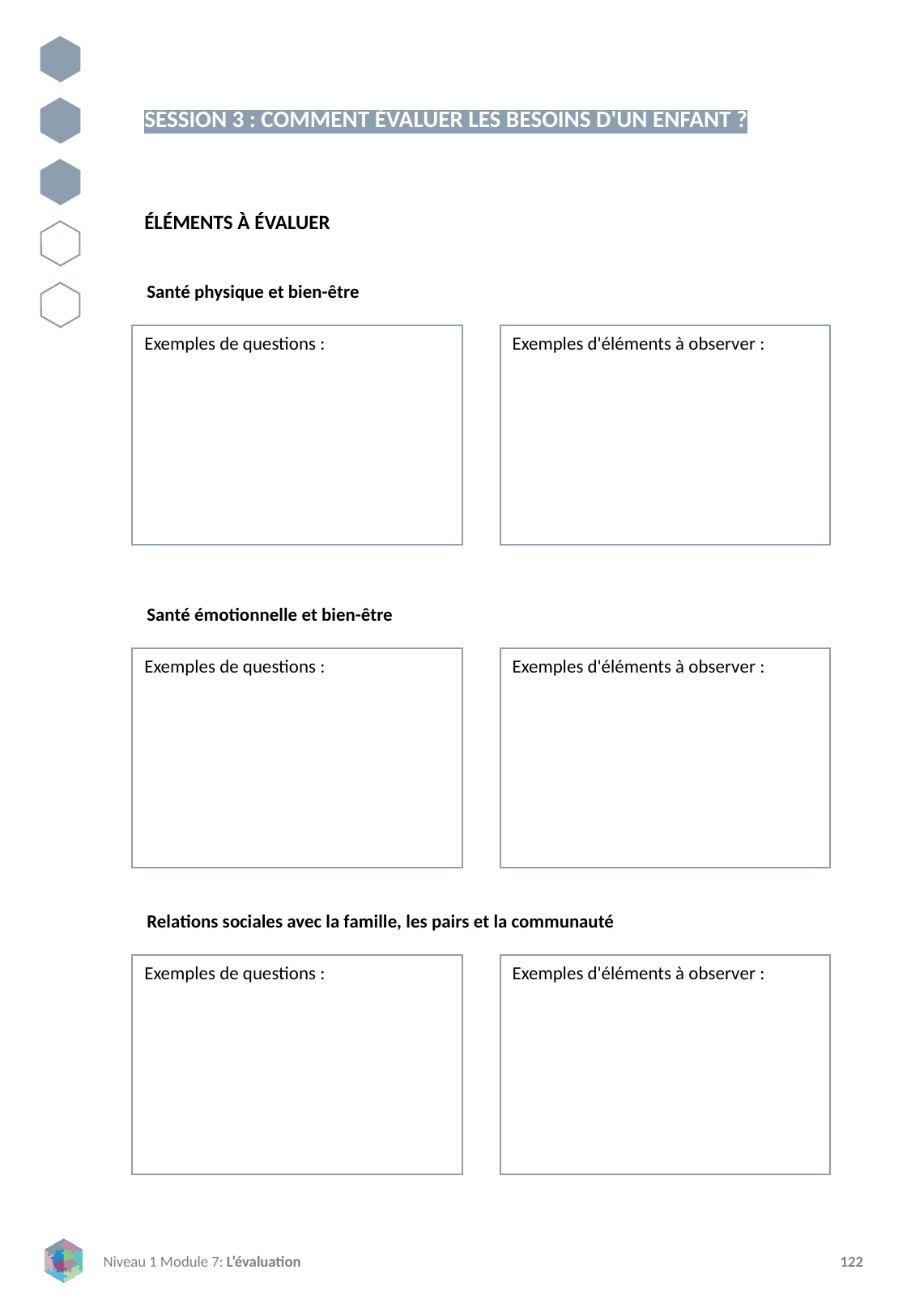

SESSION 3 : COMMENT ÉVALUER LES BESOINS D'UN ENFANT ?

ÉLÉMENTS À ÉVALUER

Santé physique et bien-être

Exemples de questions :
Exemples d'éléments à observer :
Santé émotionnelle et bien-être
Exemples de questions :
Exemples d'éléments à observer :
Relations sociales avec la famille, les pairs et la communauté
Exemples de questions :
Exemples d'éléments à observer :